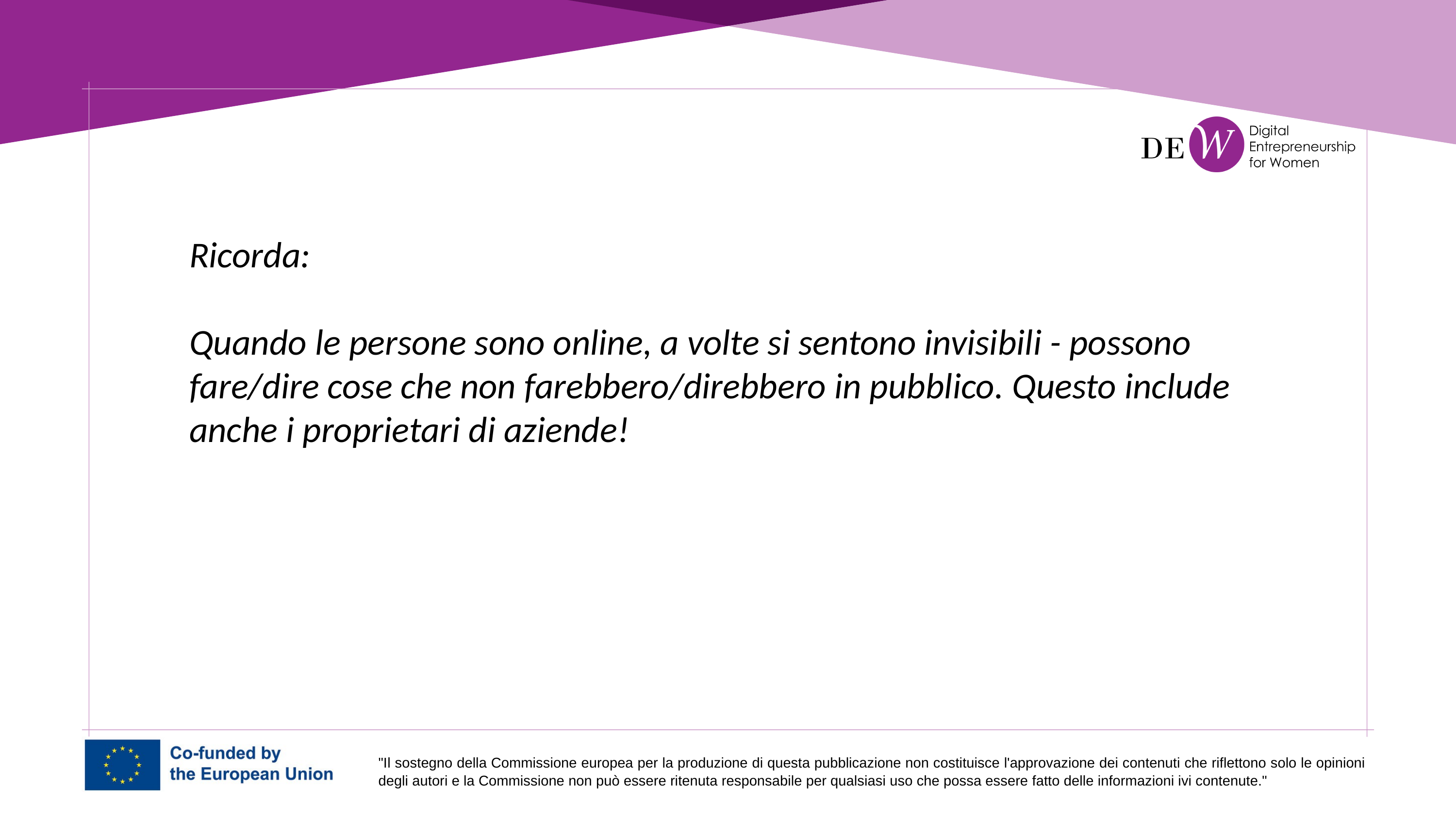

Ricorda:

Quando le persone sono online, a volte si sentono invisibili - possono fare/dire cose che non farebbero/direbbero in pubblico. Questo include anche i proprietari di aziende!